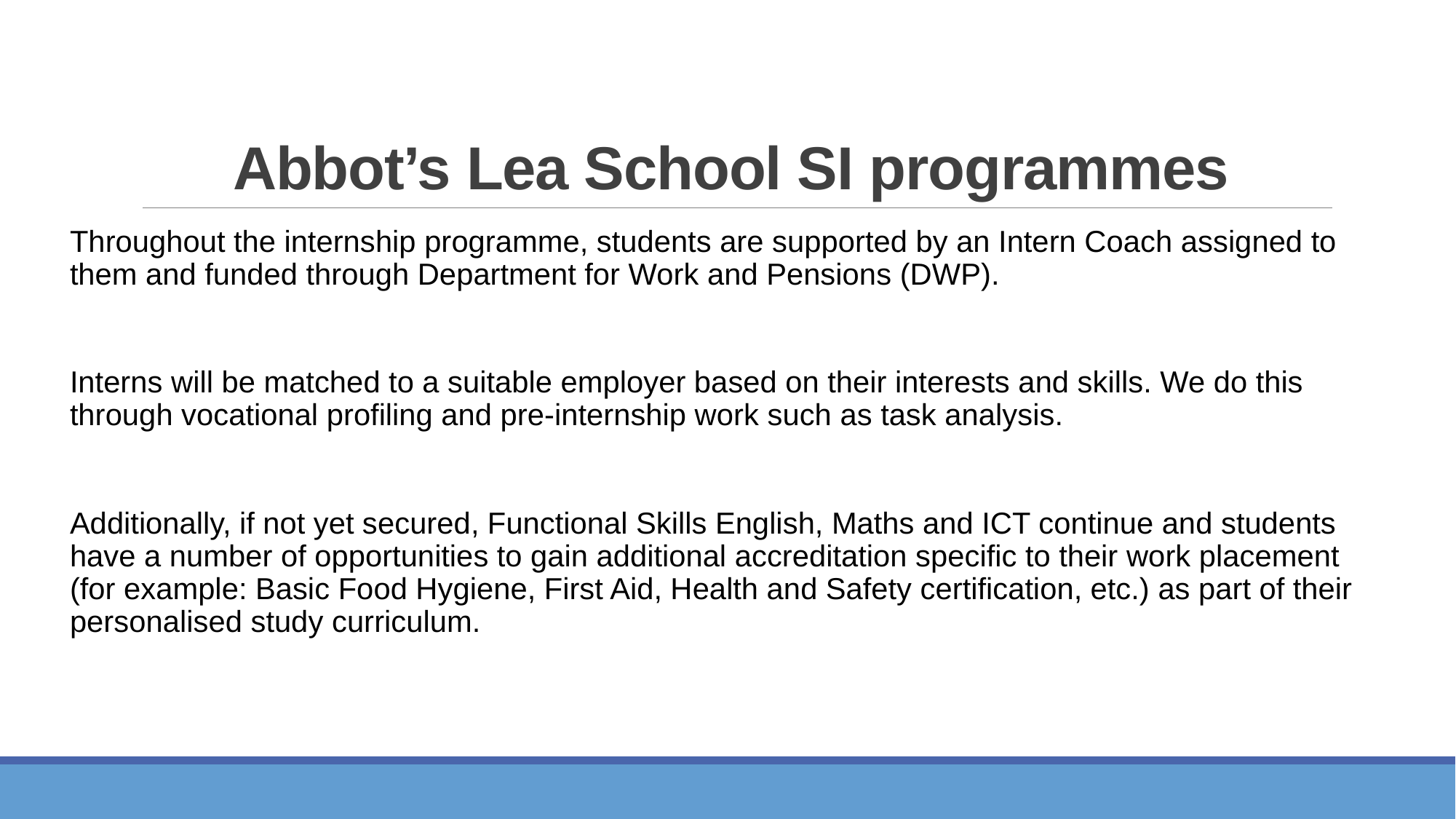

# Abbot’s Lea School SI programmes
Throughout the internship programme, students are supported by an Intern Coach assigned to them and funded through Department for Work and Pensions (DWP).

Interns will be matched to a suitable employer based on their interests and skills. We do this through vocational profiling and pre-internship work such as task analysis.

Additionally, if not yet secured, Functional Skills English, Maths and ICT continue and students have a number of opportunities to gain additional accreditation specific to their work placement (for example: Basic Food Hygiene, First Aid, Health and Safety certification, etc.) as part of their  personalised study curriculum.